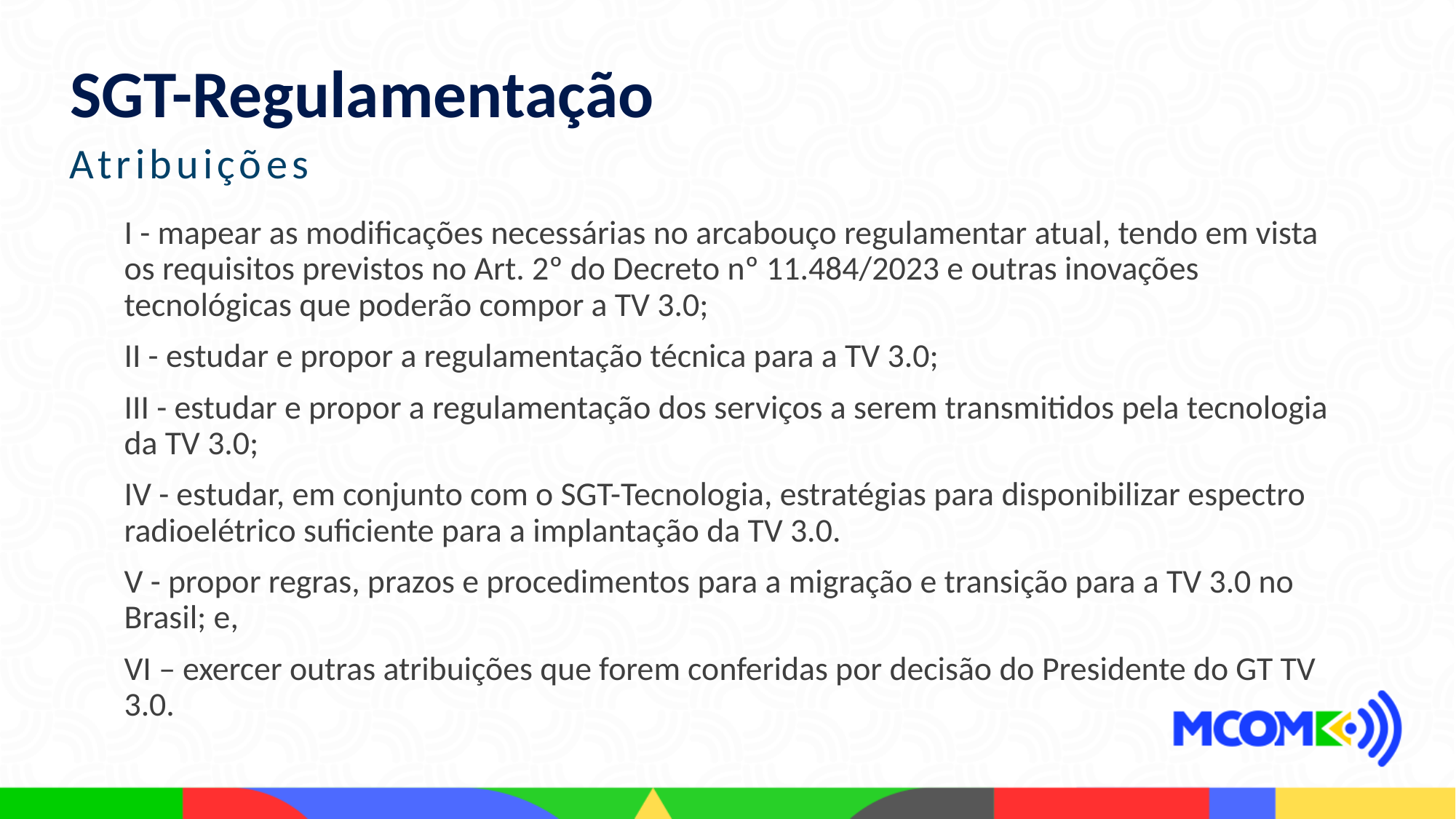

SGT-Regulamentação
Atribuições

I - mapear as modificações necessárias no arcabouço regulamentar atual, tendo em vista os requisitos previstos no Art. 2º do Decreto nº 11.484/2023 e outras inovações tecnológicas que poderão compor a TV 3.0;
II - estudar e propor a regulamentação técnica para a TV 3.0;
III - estudar e propor a regulamentação dos serviços a serem transmitidos pela tecnologia da TV 3.0;
IV - estudar, em conjunto com o SGT-Tecnologia, estratégias para disponibilizar espectro radioelétrico suficiente para a implantação da TV 3.0.
V - propor regras, prazos e procedimentos para a migração e transição para a TV 3.0 no Brasil; e,
VI – exercer outras atribuições que forem conferidas por decisão do Presidente do GT TV 3.0.